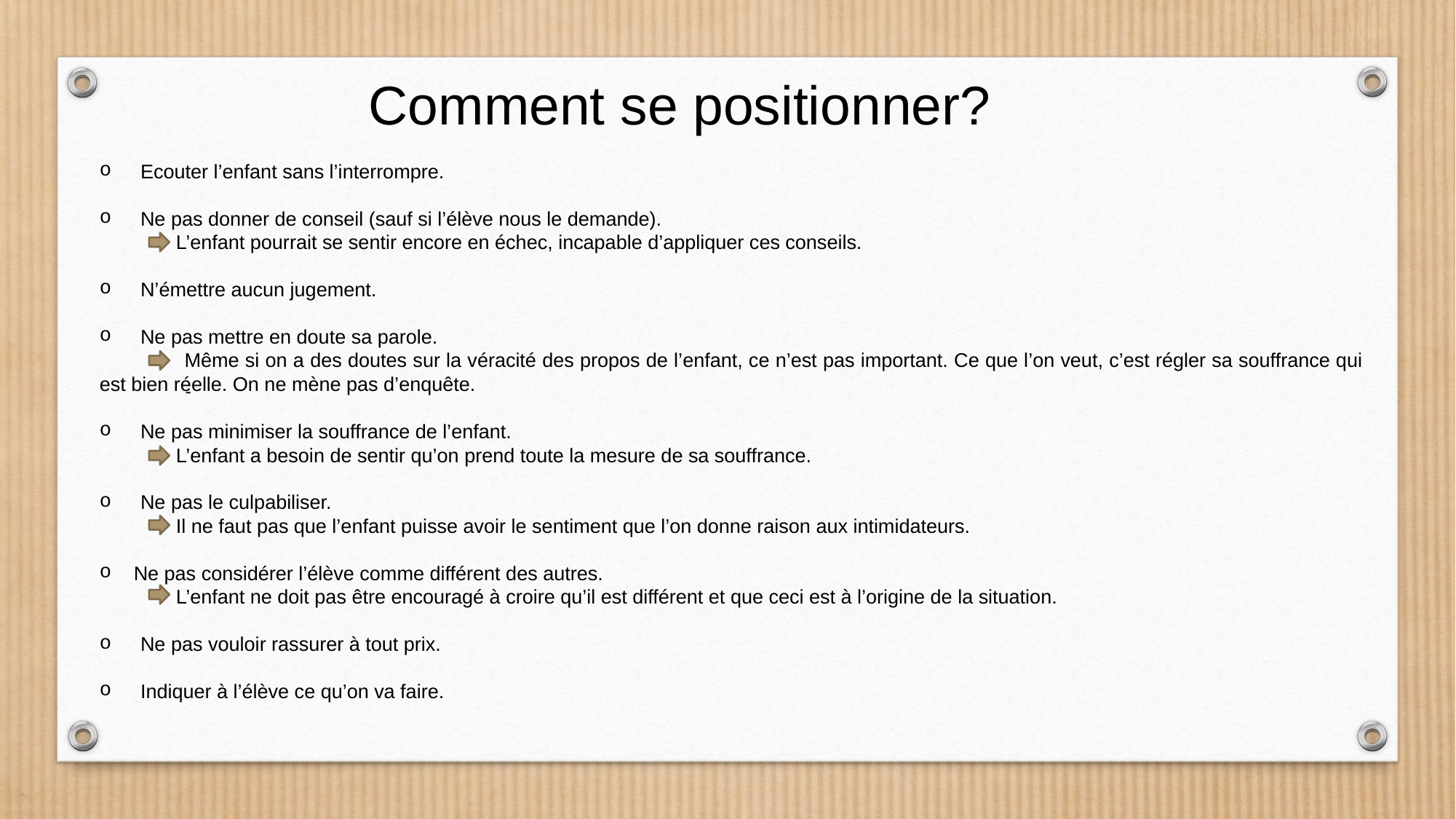

Comment se positionner?
Ecouter l’enfant sans l’interrompre.

Ne pas donner de conseil (sauf si l’élève nous le demande).
              L’enfant pourrait se sentir encore en échec, incapable d’appliquer ces conseils.

N’émettre aucun jugement.

Ne pas mettre en doute sa parole.
              Même si on a des doutes sur la véracité des propos de l’enfant, ce n’est pas important. Ce que l’on veut, c’est régler sa souffrance qui est bien réelle. On ne mène pas d’enquête.

Ne pas minimiser la souffrance de l’enfant.
              L’enfant a besoin de sentir qu’on prend toute la mesure de sa souffrance.

Ne pas le culpabiliser.
              Il ne faut pas que l’enfant puisse avoir le sentiment que l’on donne raison aux intimidateurs.

Ne pas considérer l’élève comme différent des autres.
              L’enfant ne doit pas être encouragé à croire qu’il est différent et que ceci est à l’origine de la situation.

Ne pas vouloir rassurer à tout prix.

Indiquer à l’élève ce qu’on va faire.

-